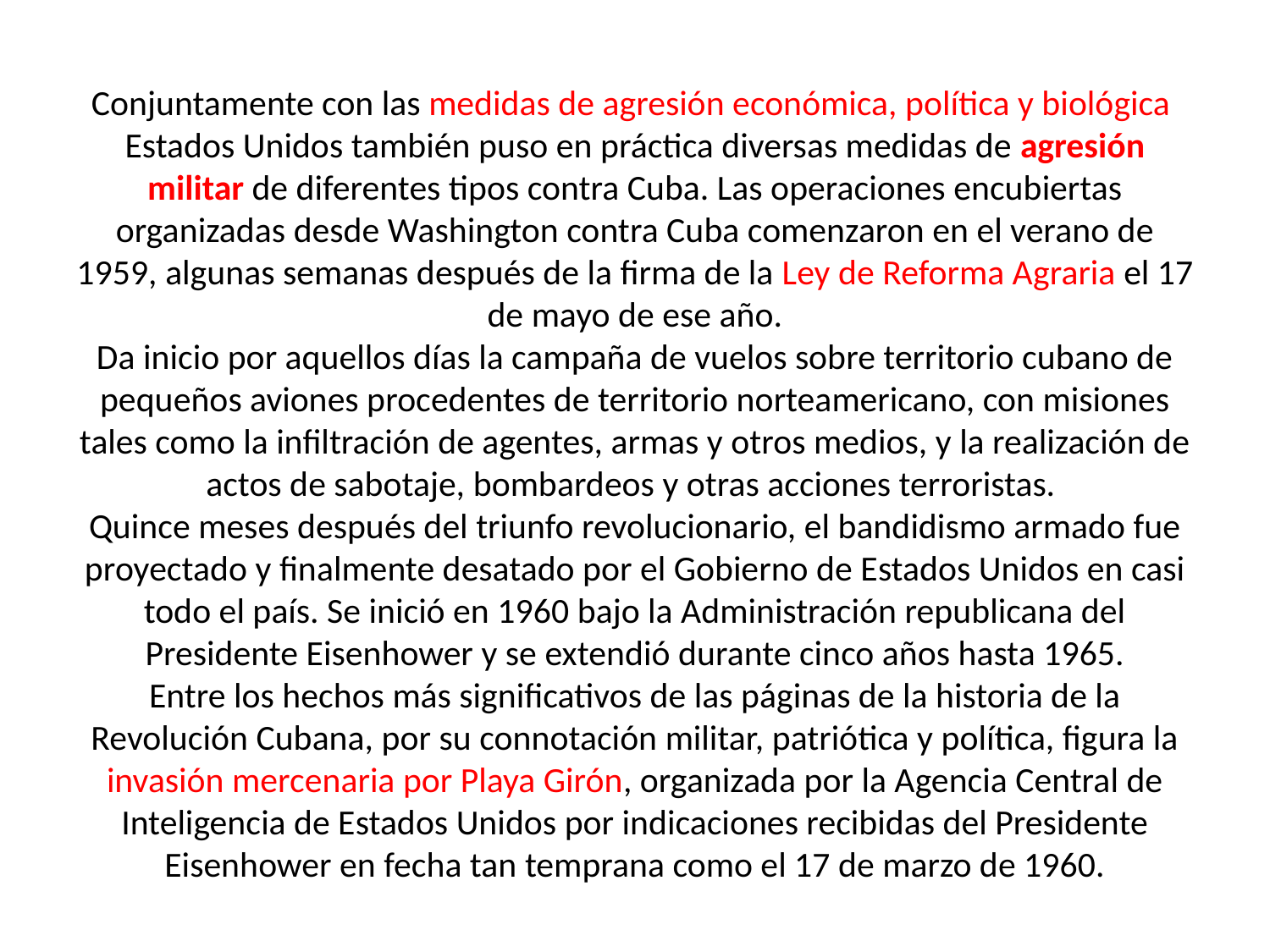

# Conjuntamente con las medidas de agresión económica, política y biológica  Estados Unidos también puso en práctica diversas medidas de agresión militar de diferentes tipos contra Cuba. Las operaciones encubiertas organizadas desde Washington contra Cuba comenzaron en el verano de 1959, algunas semanas después de la firma de la Ley de Reforma Agraria el 17 de mayo de ese año. Da inicio por aquellos días la campaña de vuelos sobre territorio cubano de pequeños aviones procedentes de territorio norteamericano, con misiones tales como la infiltración de agentes, armas y otros medios, y la realización de actos de sabotaje, bombardeos y otras acciones terroristas. Quince meses después del triunfo revolucionario, el bandidismo armado fue proyectado y finalmente desatado por el Gobierno de Estados Unidos en casi todo el país. Se inició en 1960 bajo la Administración republicana del Presidente Eisenhower y se extendió durante cinco años hasta 1965. Entre los hechos más significativos de las páginas de la historia de la Revolución Cubana, por su connotación militar, patriótica y política, figura la invasión mercenaria por Playa Girón, organizada por la Agencia Central de Inteligencia de Estados Unidos por indicaciones recibidas del Presidente Eisenhower en fecha tan temprana como el 17 de marzo de 1960.